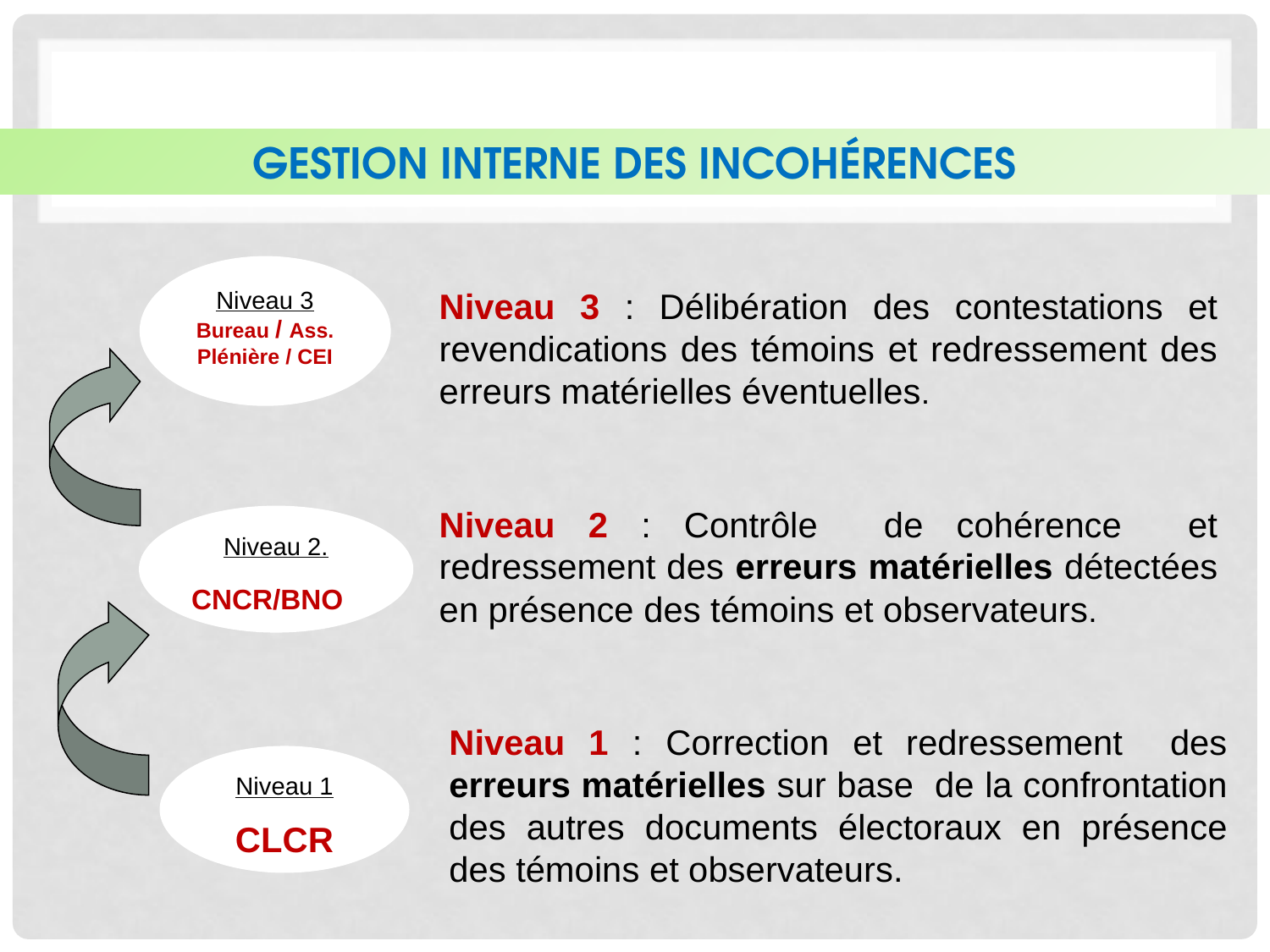

GESTION INTERNE DES INCOHÉRENCES

Niveau 3
Bureau / Ass. Plénière / CEI
Niveau 3 : Délibération des contestations et revendications des témoins et redressement des erreurs matérielles éventuelles.

Niveau 2 : Contrôle  de cohérence  et redressement des erreurs matérielles détectées en présence des témoins et observateurs.
Niveau 2.

CNCR/BNO

Niveau 1 : Correction et redressement  des erreurs matérielles sur base  de la confrontation des autres documents électoraux en présence des témoins et observateurs.
Niveau 1

CLCR